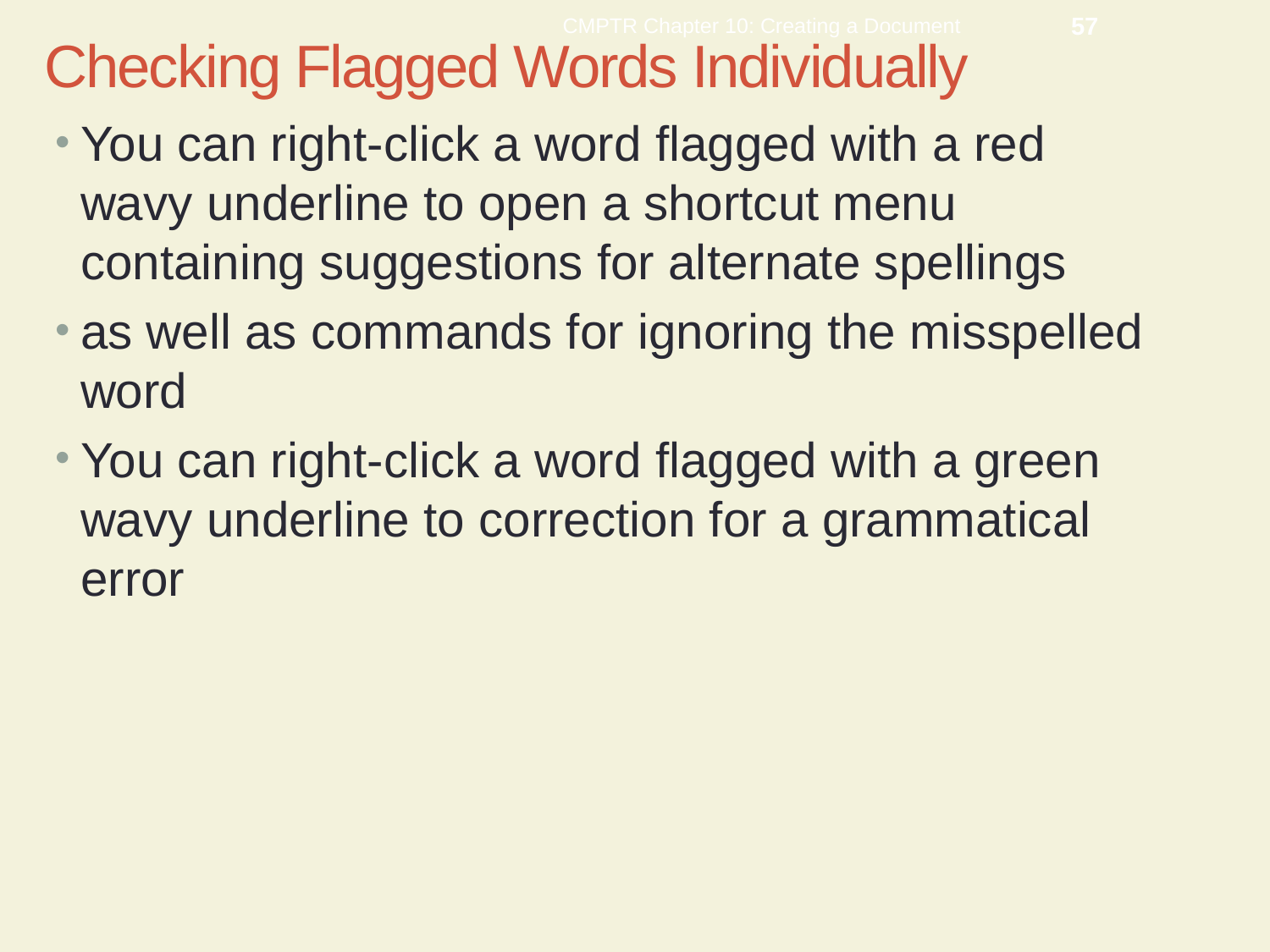

CMPTR Chapter 10: Creating a Document
57
Checking Flagged Words Individually
You can right-click a word flagged with a red wavy underline to open a shortcut menu containing suggestions for alternate spellings
as well as commands for ignoring the misspelled word
You can right-click a word flagged with a green wavy underline to correction for a grammatical error